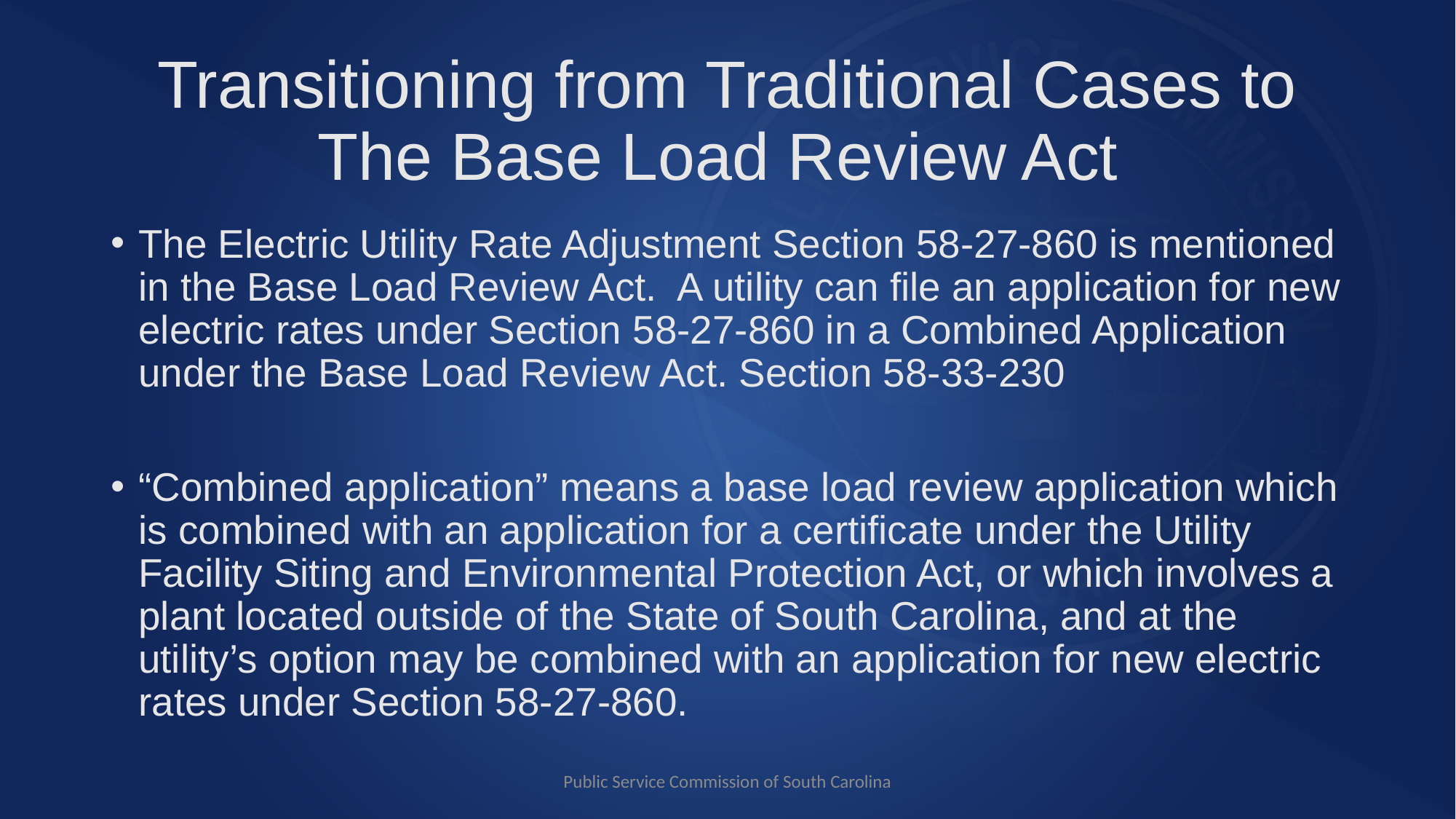

# Transitioning from Traditional Cases to The Base Load Review Act
The Electric Utility Rate Adjustment Section 58-27-860 is mentioned in the Base Load Review Act.  A utility can file an application for new electric rates under Section 58-27-860 in a Combined Application under the Base Load Review Act. Section 58-33-230

“Combined application” means a base load review application which is combined with an application for a certificate under the Utility Facility Siting and Environmental Protection Act, or which involves a plant located outside of the State of South Carolina, and at the utility’s option may be combined with an application for new electric rates under Section 58-27-860.
Public Service Commission of South Carolina